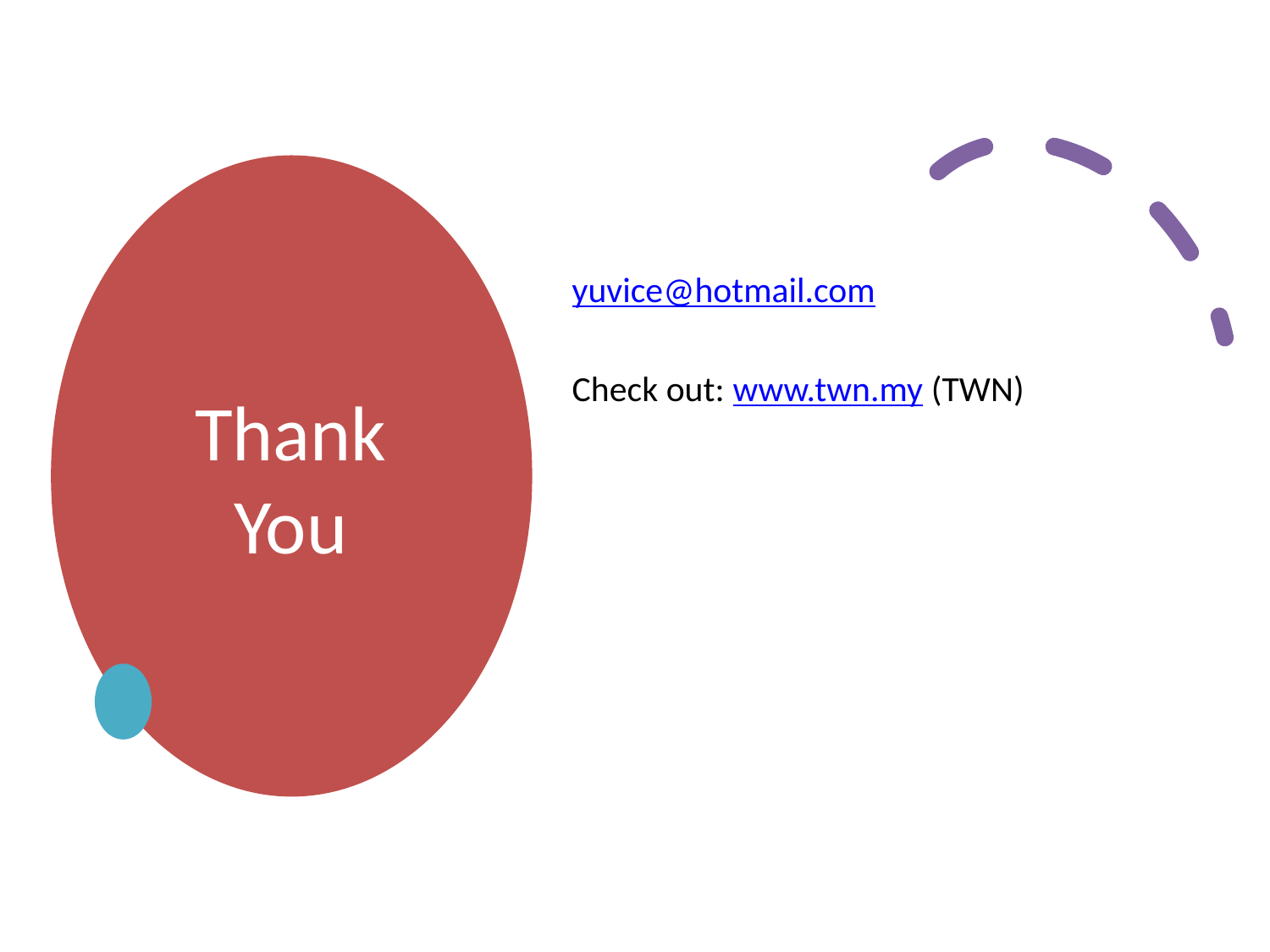

# Thank You

yuvice@hotmail.com

Check out: www.twn.my (TWN)